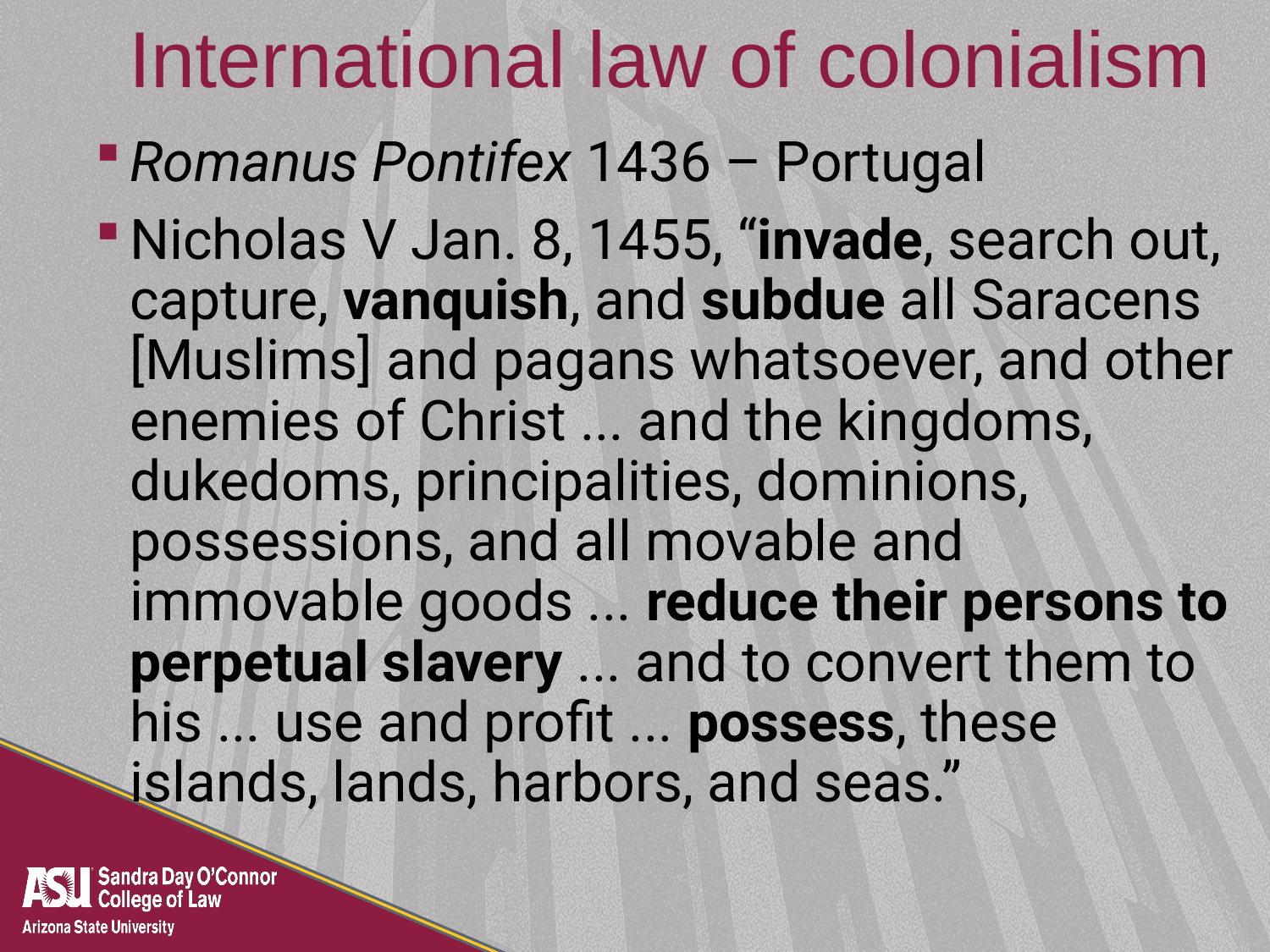

# International law of colonialism
Romanus Pontifex 1436 – Portugal
Nicholas V Jan. 8, 1455, “invade, search out, capture, vanquish, and subdue all Saracens [Muslims] and pagans whatsoever, and other enemies of Christ ... and the kingdoms, dukedoms, principalities, dominions, possessions, and all movable and immovable goods ... reduce their persons to perpetual slavery ... and to convert them to his ... use and profit ... possess, these islands, lands, harbors, and seas.”